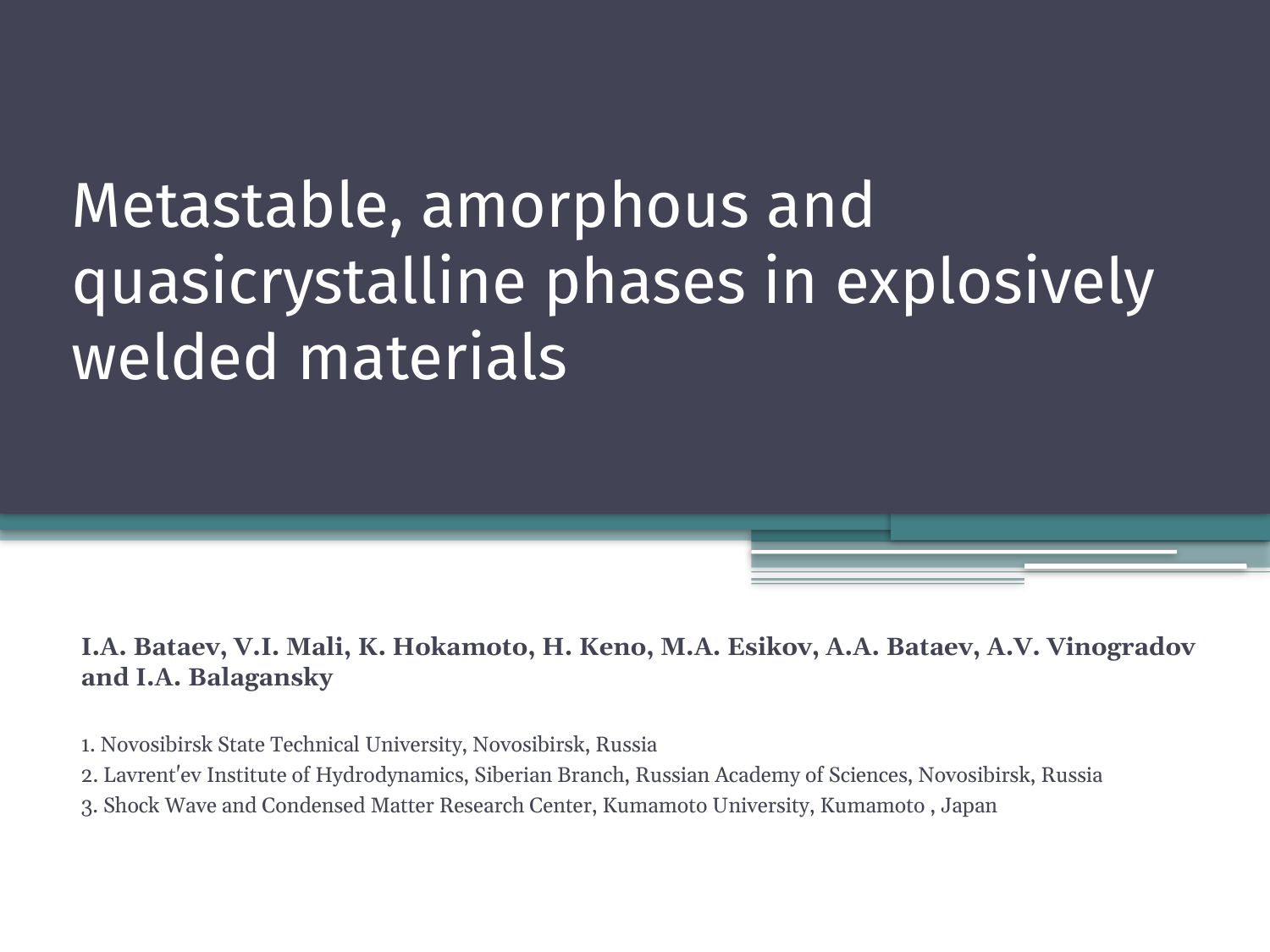

# Metastable, amorphous and quasicrystalline phases in explosively welded materials
I.A. Bataev, V.I. Mali, K. Hokamoto, H. Keno, M.A. Esikov, A.A. Bataev, A.V. Vinogradov and I.A. Balagansky

1. Novosibirsk State Technical University, Novosibirsk, Russia
2. Lavrent'ev Institute of Hydrodynamics, Siberian Branch, Russian Academy of Sciences, Novosibirsk, Russia
3. Shock Wave and Condensed Matter Research Center, Kumamoto University, Kumamoto , Japan